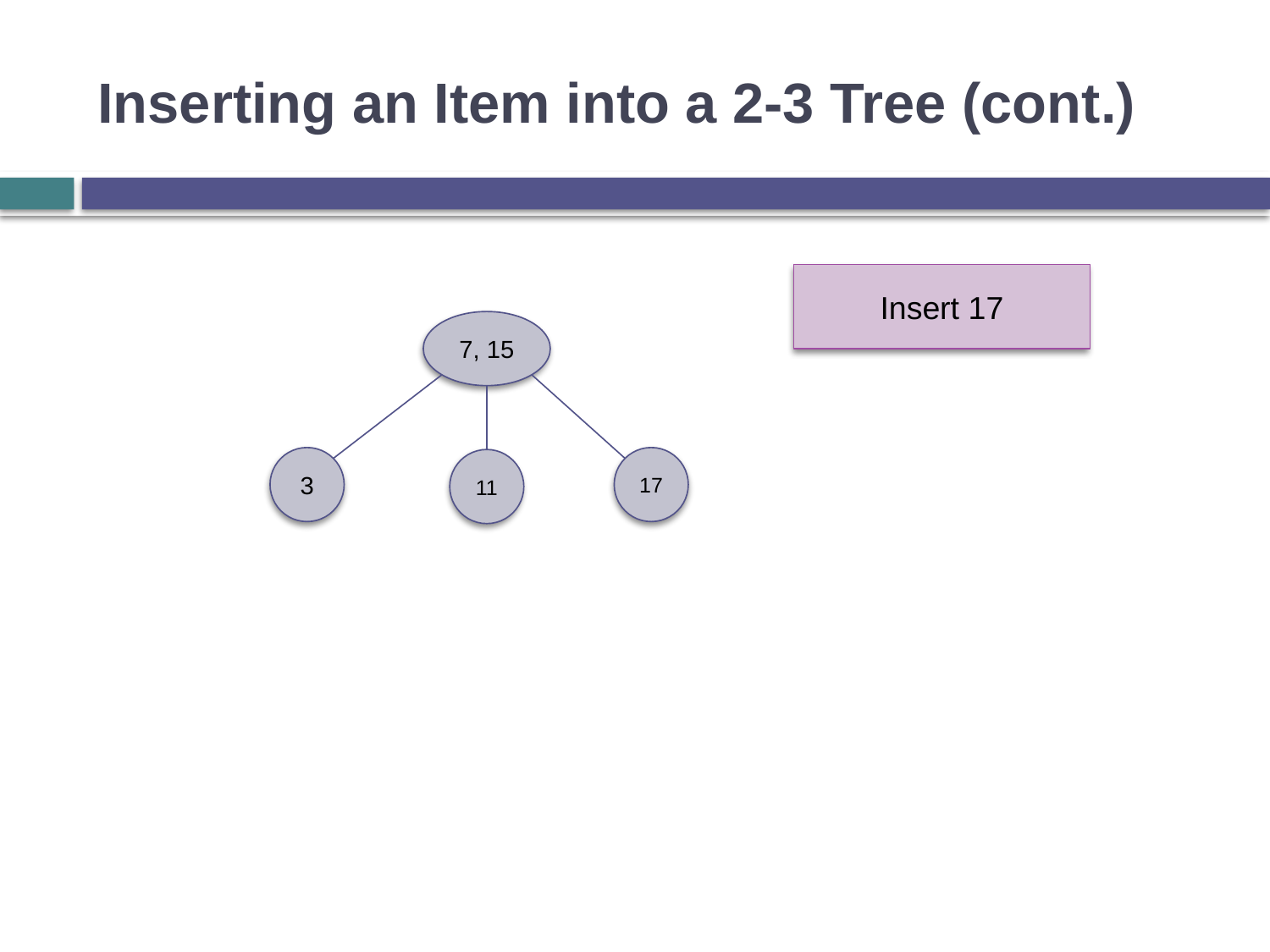

# Inserting an Item into a 2-3 Tree (cont.)
Insert 17
7, 15
3
17
11